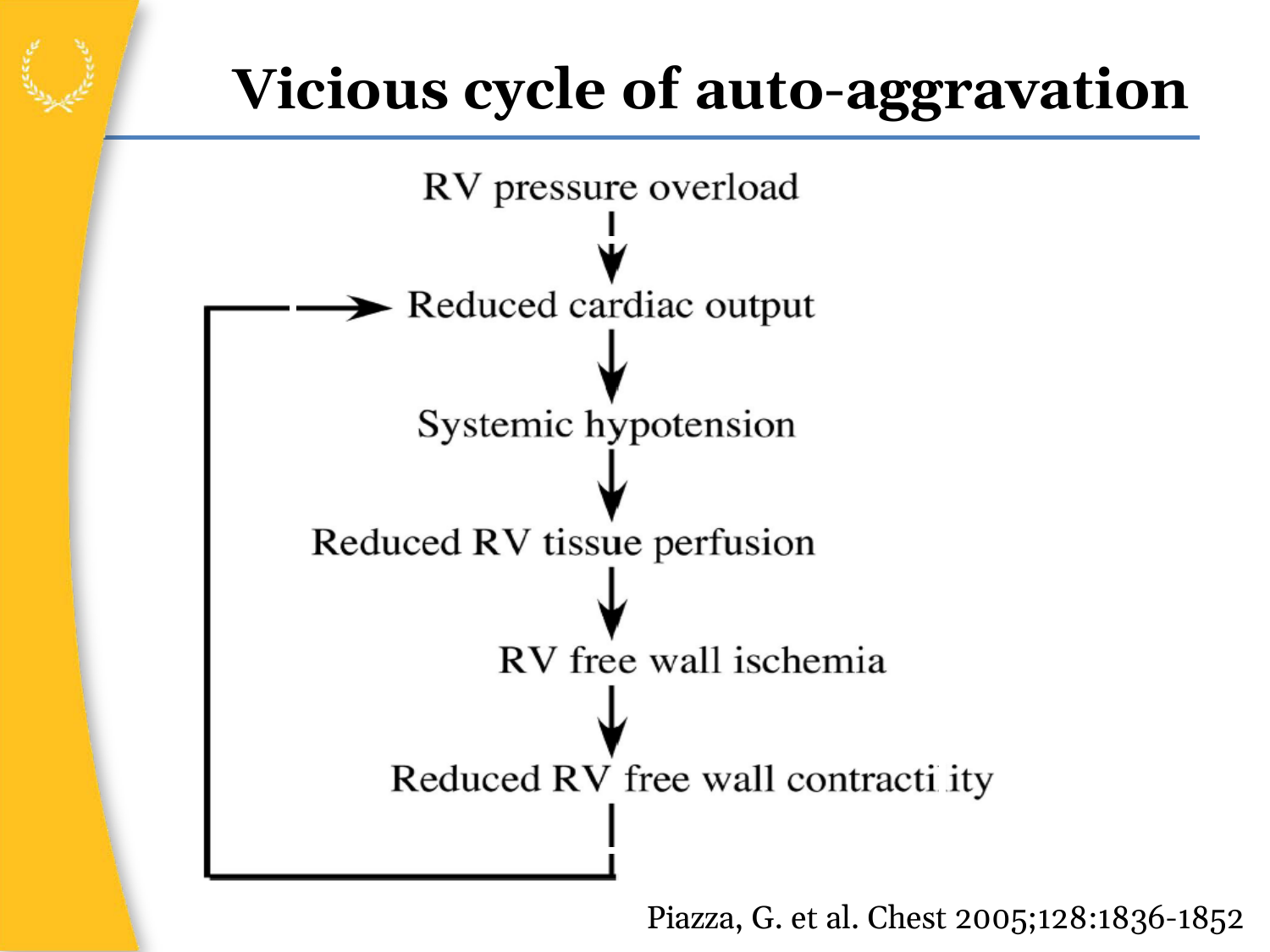

# Vicious cycle of auto-aggravation

Piazza, G. et al. Chest 2005;128:1836-1852